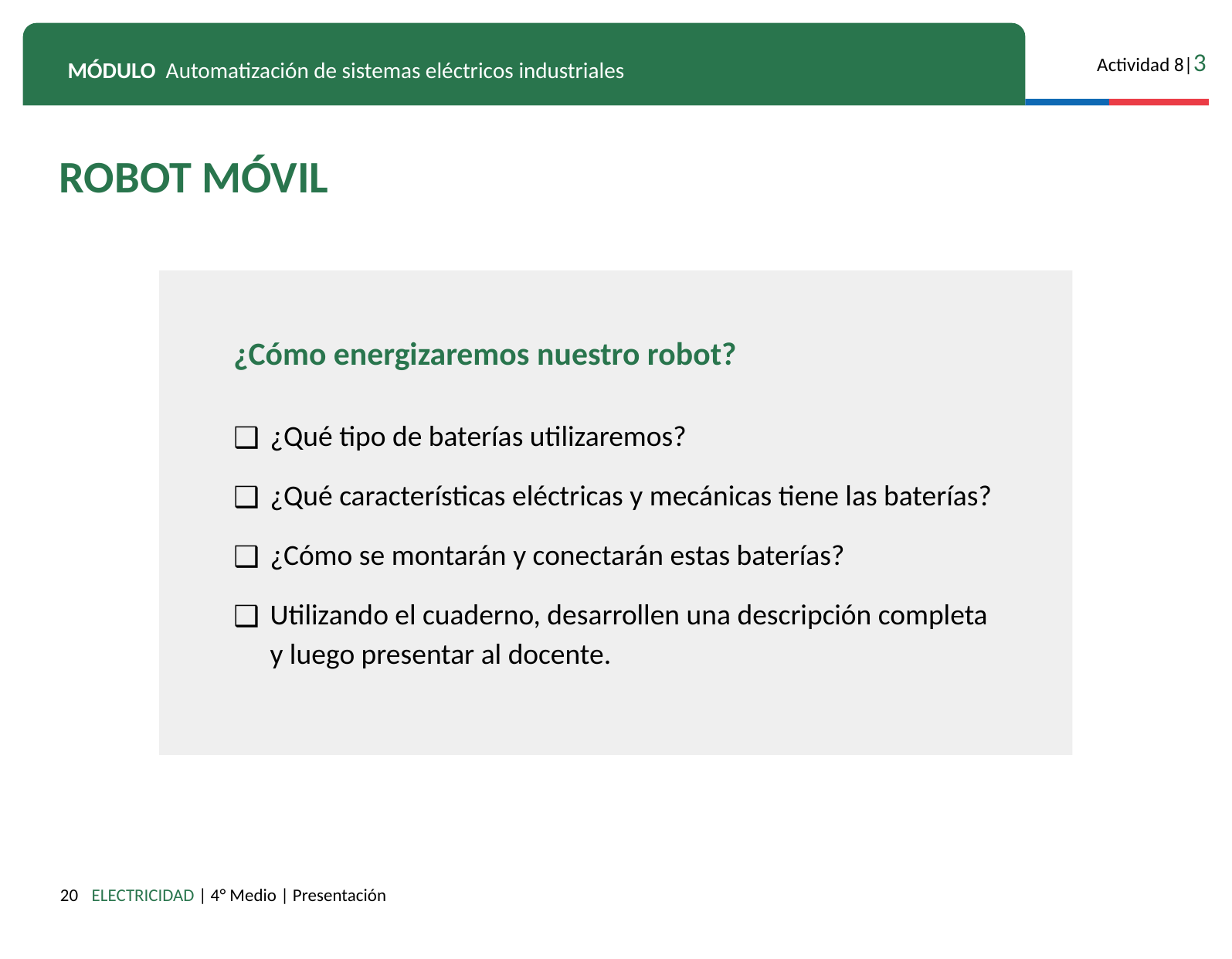

ROBOT MÓVIL

¿Cómo energizaremos nuestro robot?
¿Qué tipo de baterías utilizaremos?
¿Qué características eléctricas y mecánicas tiene las baterías?
¿Cómo se montarán y conectarán estas baterías?
Utilizando el cuaderno, desarrollen una descripción completa y luego presentar al docente.